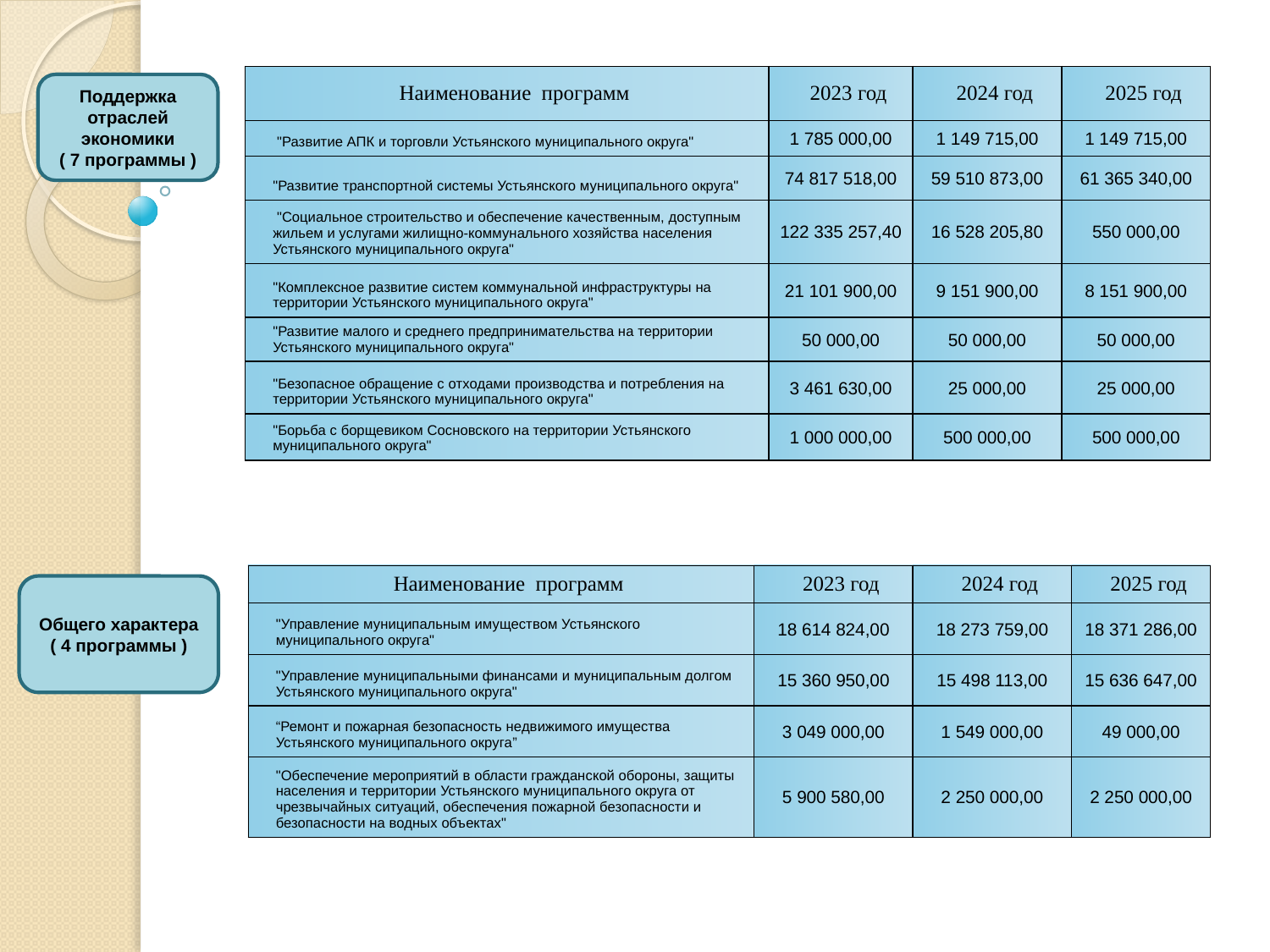

| Наименование программ | 2023 год | 2024 год | 2025 год |
| --- | --- | --- | --- |
| "Развитие АПК и торговли Устьянского муниципального округа" | 1 785 000,00 | 1 149 715,00 | 1 149 715,00 |
| "Развитие транспортной системы Устьянского муниципального округа" | 74 817 518,00 | 59 510 873,00 | 61 365 340,00 |
| "Социальное строительство и обеспечение качественным, доступным жильем и услугами жилищно-коммунального хозяйства населения Устьянского муниципального округа" | 122 335 257,40 | 16 528 205,80 | 550 000,00 |
| "Комплексное развитие систем коммунальной инфраструктуры на территории Устьянского муниципального округа" | 21 101 900,00 | 9 151 900,00 | 8 151 900,00 |
| "Развитие малого и среднего предпринимательства на территории Устьянского муниципального округа" | 50 000,00 | 50 000,00 | 50 000,00 |
| "Безопасное обращение с отходами производства и потребления на территории Устьянского муниципального округа" | 3 461 630,00 | 25 000,00 | 25 000,00 |
| "Борьба с борщевиком Сосновского на территории Устьянского муниципального округа" | 1 000 000,00 | 500 000,00 | 500 000,00 |
Поддержка отраслей экономики
( 7 программы )
| Наименование программ | 2023 год | 2024 год | 2025 год |
| --- | --- | --- | --- |
| "Управление муниципальным имуществом Устьянского муниципального округа" | 18 614 824,00 | 18 273 759,00 | 18 371 286,00 |
| "Управление муниципальными финансами и муниципальным долгом Устьянского муниципального округа" | 15 360 950,00 | 15 498 113,00 | 15 636 647,00 |
| “Ремонт и пожарная безопасность недвижимого имущества Устьянского муниципального округа” | 3 049 000,00 | 1 549 000,00 | 49 000,00 |
| "Обеспечение мероприятий в области гражданской обороны, защиты населения и территории Устьянского муниципального округа от чрезвычайных ситуаций, обеспечения пожарной безопасности и безопасности на водных объектах" | 5 900 580,00 | 2 250 000,00 | 2 250 000,00 |
Общего характера
( 4 программы )